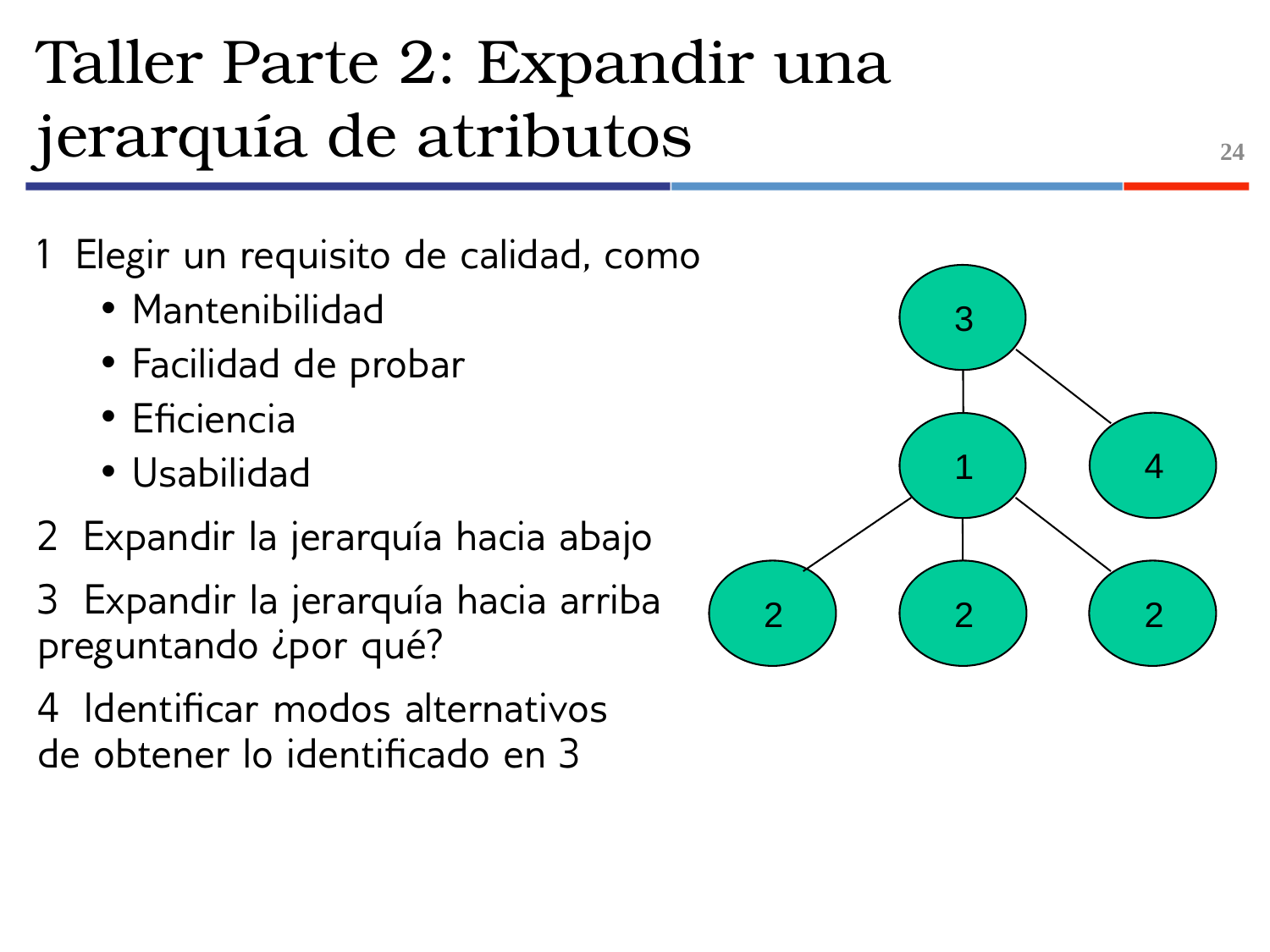

# Taller Parte 2: Expandir una jerarquía de atributos
24
1  Elegir un requisito de calidad, como
Mantenibilidad
Facilidad de probar
Eficiencia
Usabilidad
2  Expandir la jerarquía hacia abajo
3  Expandir la jerarquía hacia arriba
preguntando ¿por qué?
4  Identificar modos alternativos
de obtener lo identificado en 3

3

4

1

2

2

2